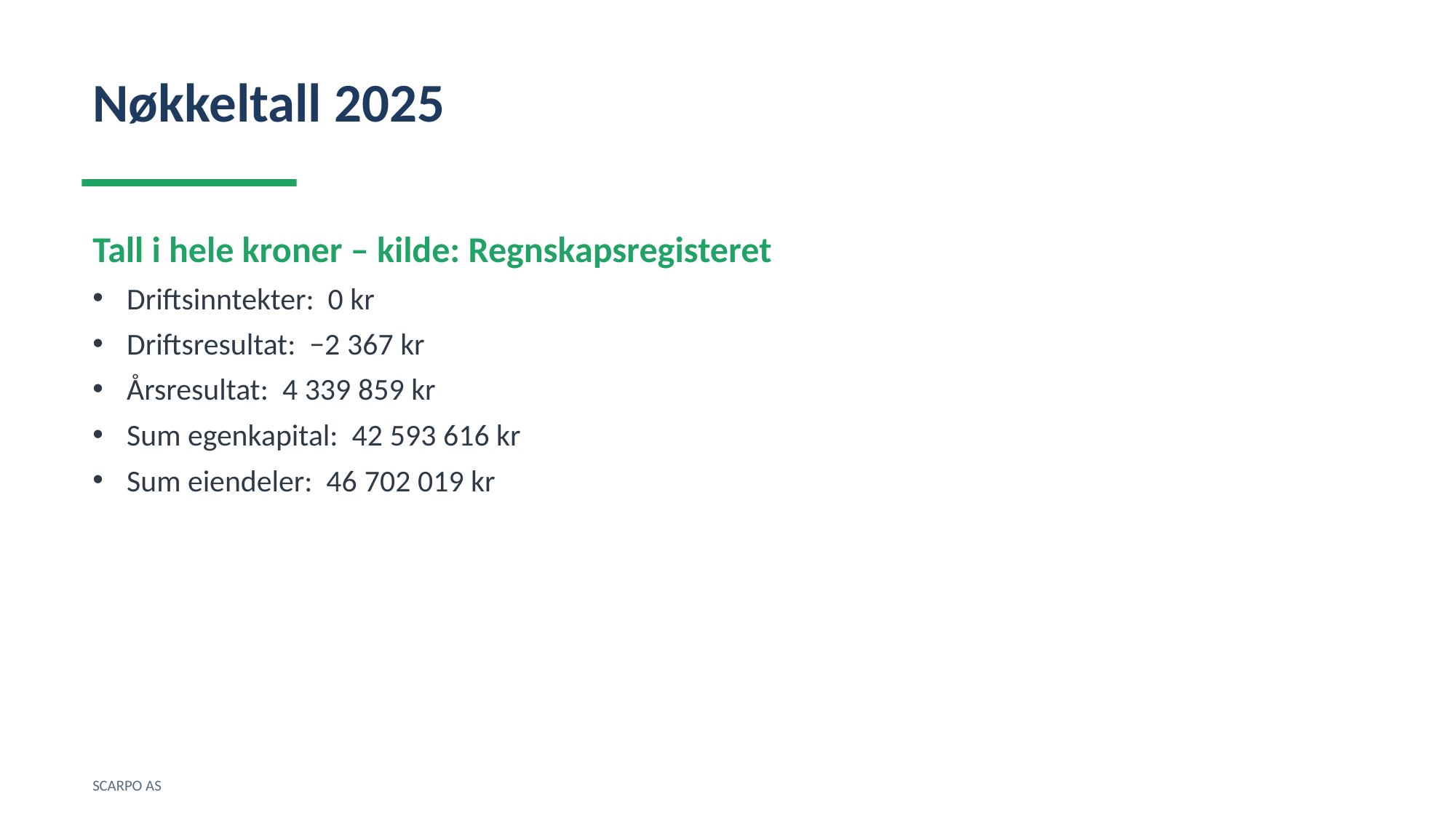

Nøkkeltall 2025

Tall i hele kroner – kilde: Regnskapsregisteret
Driftsinntekter:  0 kr
Driftsresultat:  −2 367 kr
Årsresultat:  4 339 859 kr
Sum egenkapital:  42 593 616 kr
Sum eiendeler:  46 702 019 kr
SCARPO AS